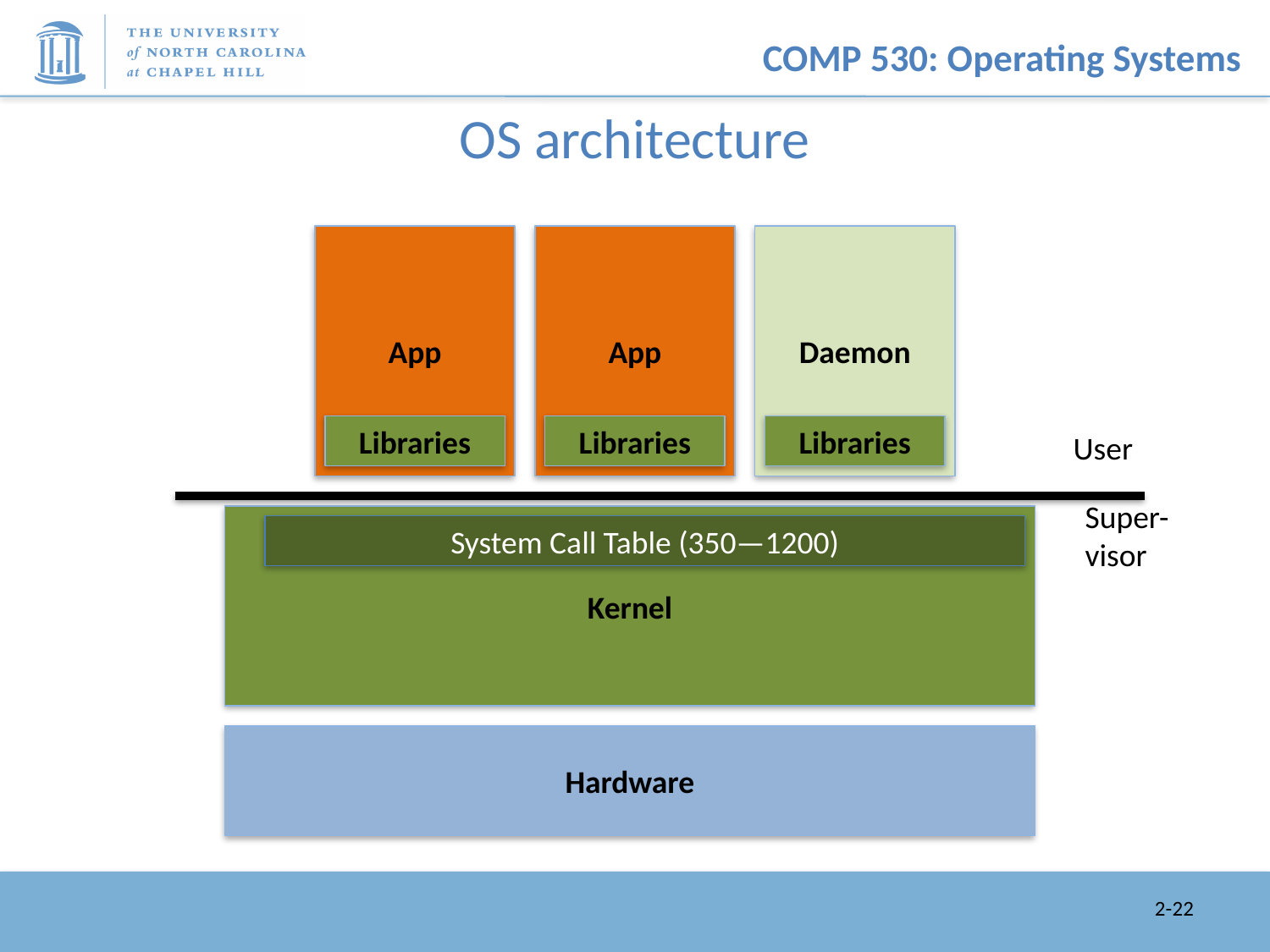

# OS architecture
App
App
Daemon
Libraries
Libraries
Libraries
User
Super-
visor
Kernel
System Call Table (350—1200)
Hardware
2-22